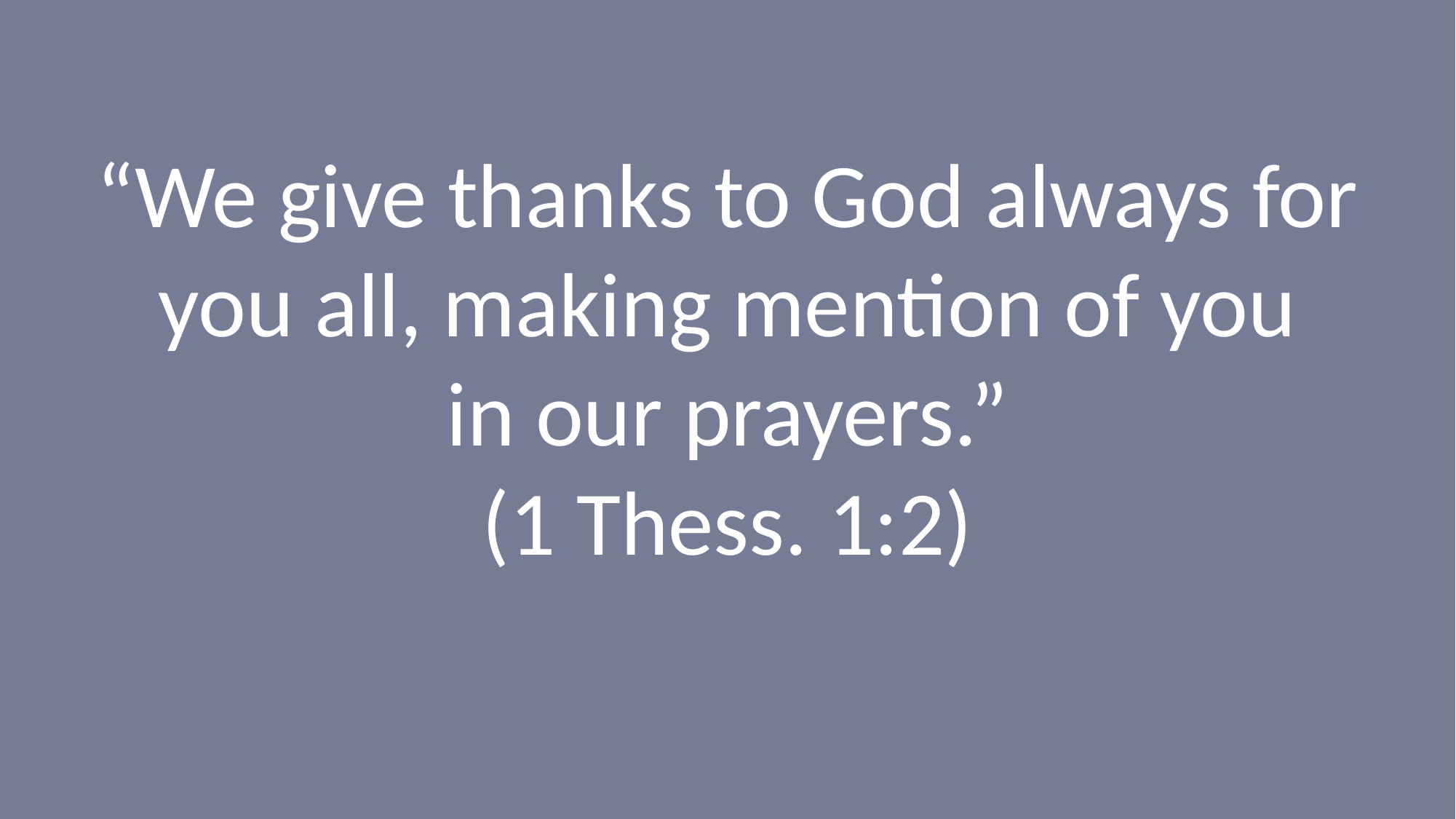

“We give thanks to God always for you all, making mention of you
in our prayers.”
(1 Thess. 1:2)